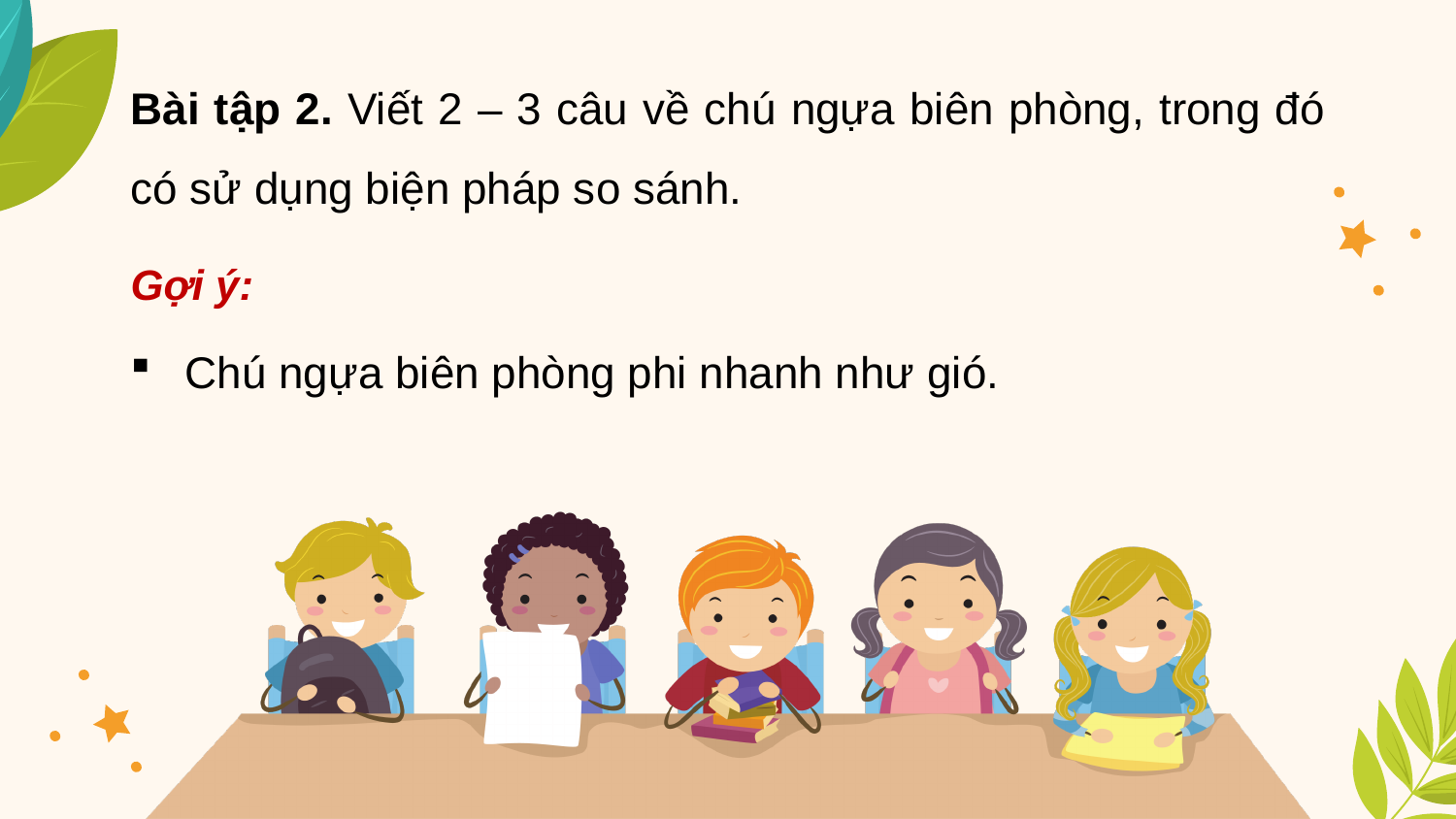

Bài tập 2. Viết 2 – 3 câu về chú ngựa biên phòng, trong đó có sử dụng biện pháp so sánh.
Gợi ý:
Chú ngựa biên phòng phi nhanh như gió.